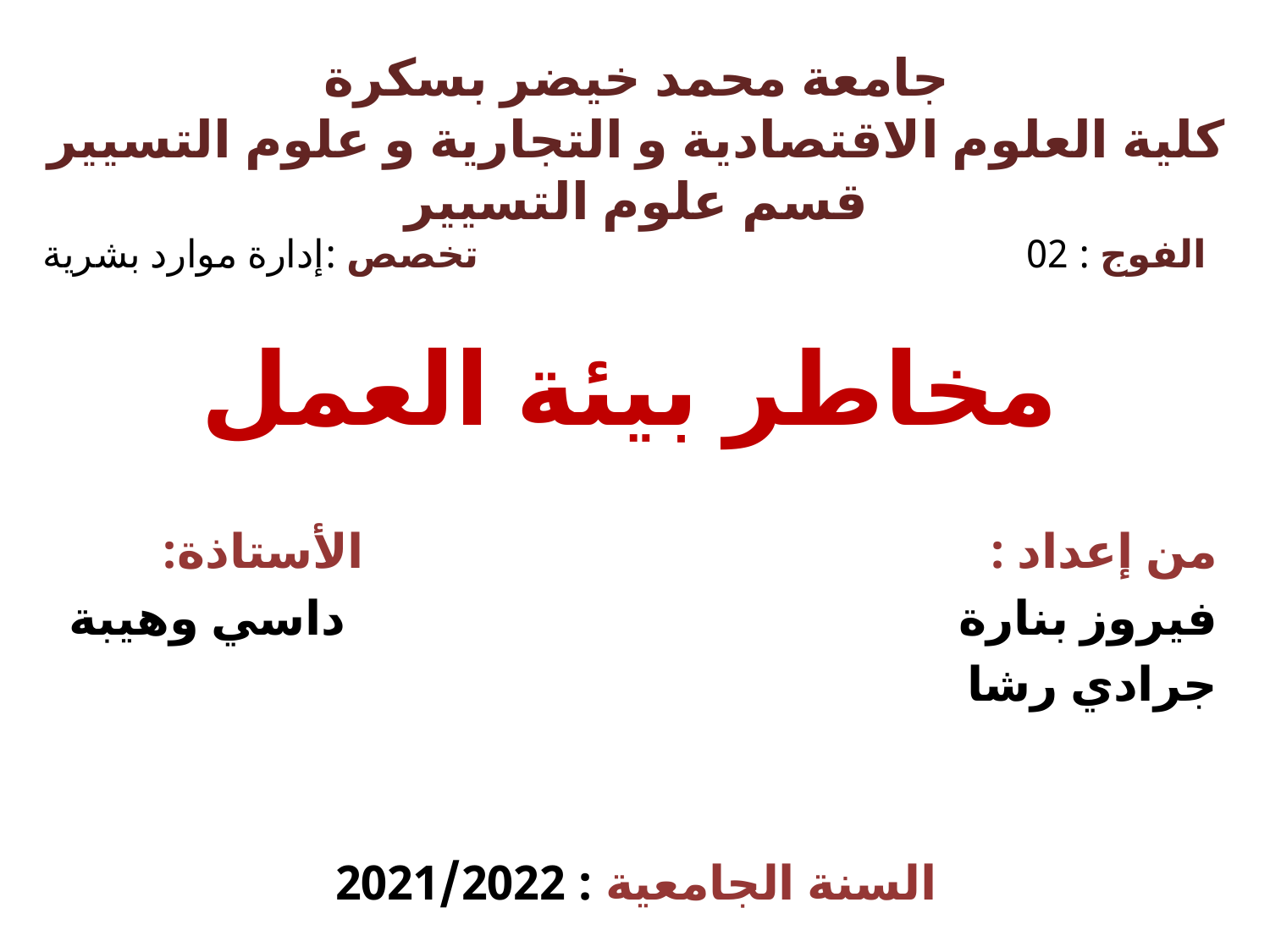

# جامعة محمد خيضر بسكرة كلية العلوم الاقتصادية و التجارية و علوم التسيير قسم علوم التسيير الفوج : 02                                                       تخصص :إدارة موارد بشرية
مخاطر بيئة العمل

من إعداد :                                                   الأستاذة:
فيروز بنارة                                                  داسي وهيبة
جرادي رشا

السنة الجامعية : 2021/2022